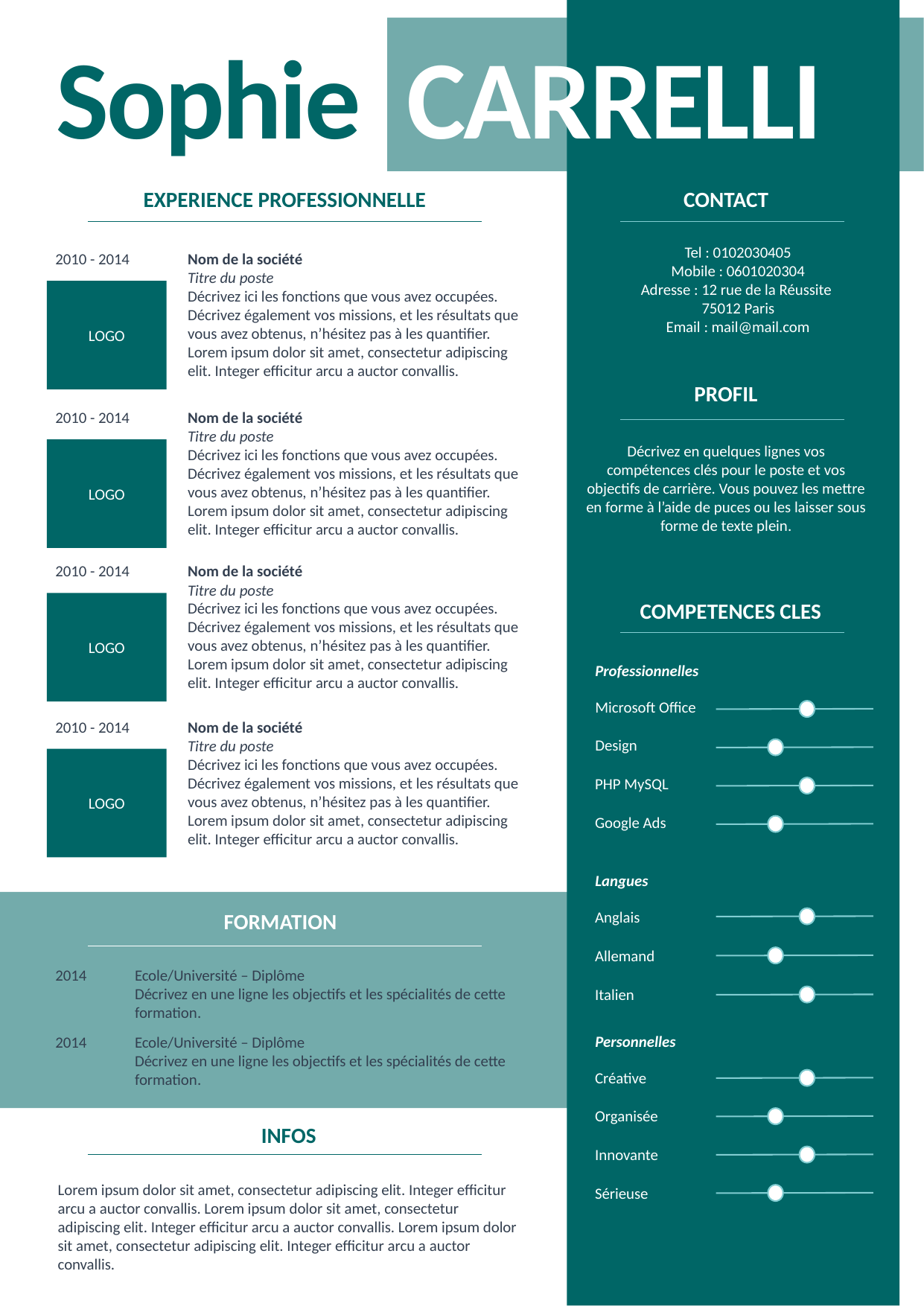

Sophie  CARRELLI
EXPERIENCE PROFESSIONNELLE
CONTACT
Tel : 0102030405
Mobile : 0601020304
Adresse : 12 rue de la Réussite
75012 Paris
Email : mail@mail.com
2010 - 2014
Nom de la société
Titre du poste
Décrivez ici les fonctions que vous avez occupées. Décrivez également vos missions, et les résultats que vous avez obtenus, n’hésitez pas à les quantifier. Lorem ipsum dolor sit amet, consectetur adipiscing elit. Integer efficitur arcu a auctor convallis.
LOGO
PROFIL
Décrivez en quelques lignes vos compétences clés pour le poste et vos objectifs de carrière. Vous pouvez les mettre en forme à l’aide de puces ou les laisser sous forme de texte plein.
2010 - 2014
Nom de la société
Titre du poste
Décrivez ici les fonctions que vous avez occupées. Décrivez également vos missions, et les résultats que vous avez obtenus, n’hésitez pas à les quantifier. Lorem ipsum dolor sit amet, consectetur adipiscing elit. Integer efficitur arcu a auctor convallis.
LOGO
2010 - 2014
Nom de la société
Titre du poste
Décrivez ici les fonctions que vous avez occupées. Décrivez également vos missions, et les résultats que vous avez obtenus, n’hésitez pas à les quantifier. Lorem ipsum dolor sit amet, consectetur adipiscing elit. Integer efficitur arcu a auctor convallis.
COMPETENCES CLES
LOGO
Professionnelles
Microsoft Office

2010 - 2014
Nom de la société
Titre du poste
Décrivez ici les fonctions que vous avez occupées. Décrivez également vos missions, et les résultats que vous avez obtenus, n’hésitez pas à les quantifier. Lorem ipsum dolor sit amet, consectetur adipiscing elit. Integer efficitur arcu a auctor convallis.
Design

LOGO
PHP MySQL

Google Ads

Langues

Anglais
FORMATION

Allemand

2014
Ecole/Université – Diplôme
Décrivez en une ligne les objectifs et les spécialités de cette formation.
2014
Ecole/Université – Diplôme
Décrivez en une ligne les objectifs et les spécialités de cette formation.
Italien

Personnelles
Créative

Organisée

INFOS
Innovante

Lorem ipsum dolor sit amet, consectetur adipiscing elit. Integer efficitur arcu a auctor convallis. Lorem ipsum dolor sit amet, consectetur adipiscing elit. Integer efficitur arcu a auctor convallis. Lorem ipsum dolor sit amet, consectetur adipiscing elit. Integer efficitur arcu a auctor convallis.

Sérieuse